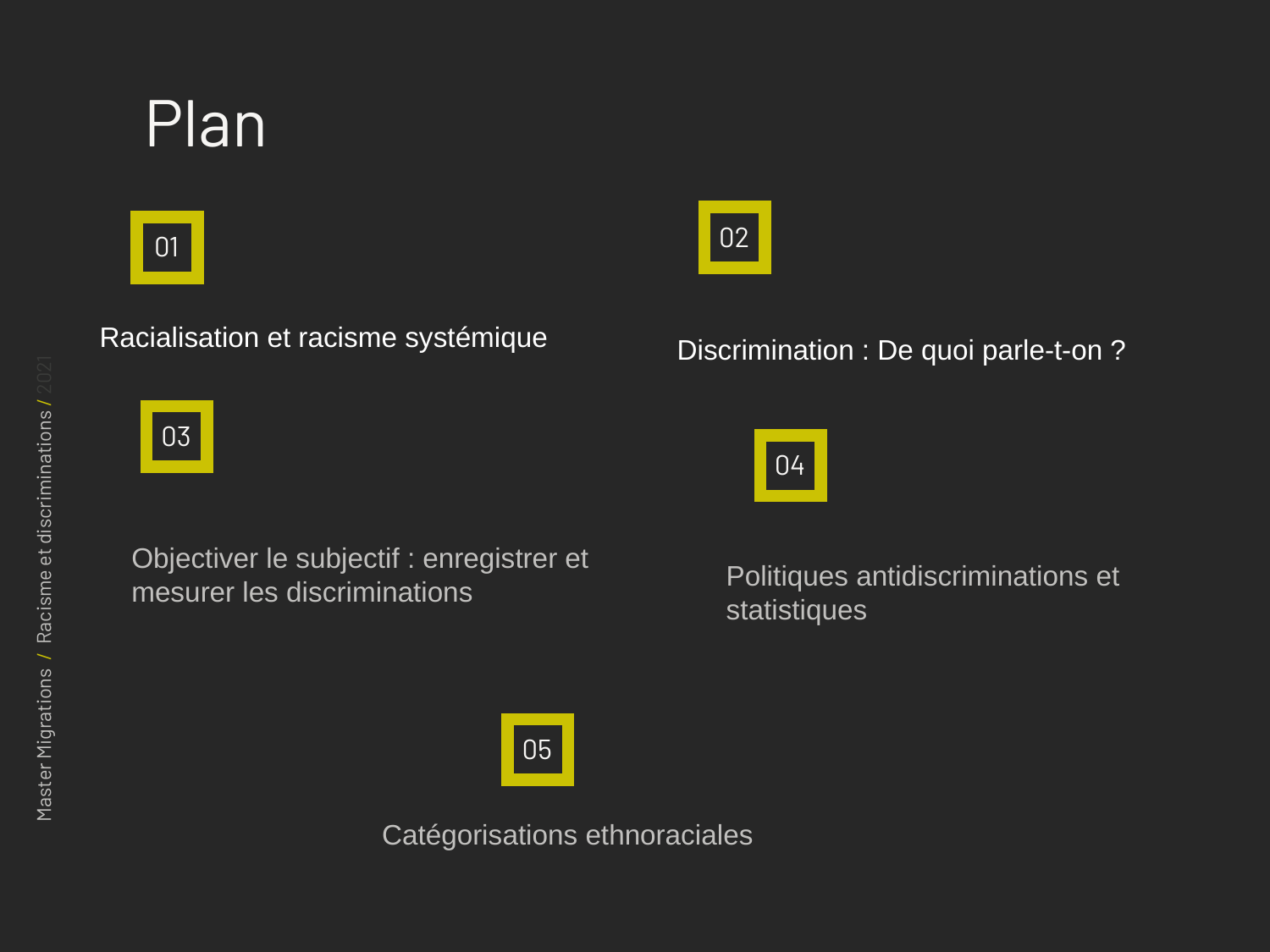

Plan

02

01
Racialisation et racisme systémique
Discrimination : De quoi parle-t-on ?

03

04
Objectiver le subjectif : enregistrer et mesurer les discriminations
Politiques antidiscriminations et statistiques

05
Catégorisations ethnoraciales